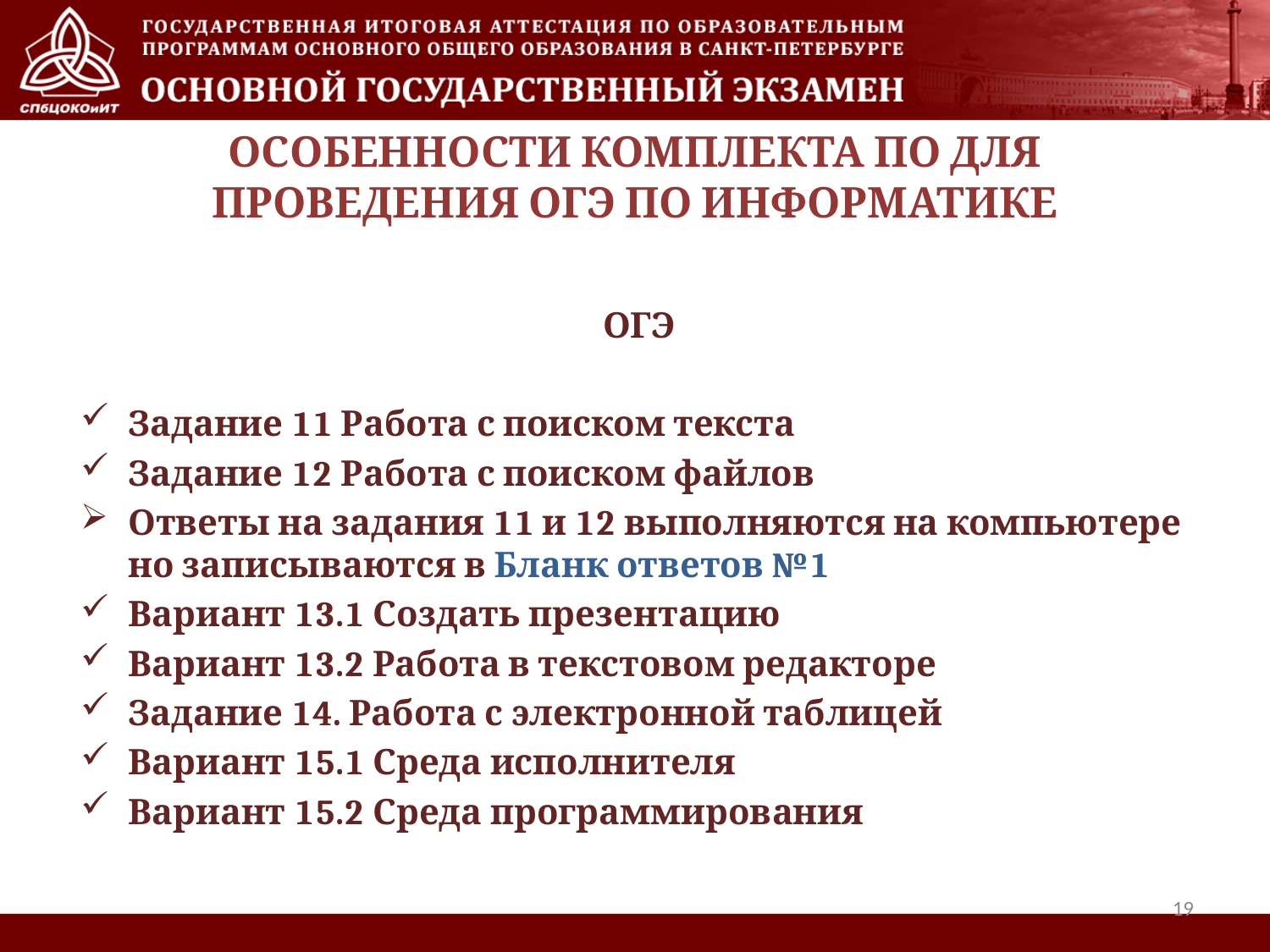

ОСОБЕННОСТИ КОМПЛЕКТА ПО ДЛЯ ПРОВЕДЕНИЯ ОГЭ ПО ИНФОРМАТИКЕ
ОГЭ

Задание 11 Работа с поиском текста
Задание 12 Работа с поиском файлов
Ответы на задания 11 и 12 выполняются на компьютере но записываются в Бланк ответов №1
Вариант 13.1 Создать презентацию
Вариант 13.2 Работа в текстовом редакторе
Задание 14. Работа с электронной таблицей
Вариант 15.1 Среда исполнителя
Вариант 15.2 Среда программирования
19